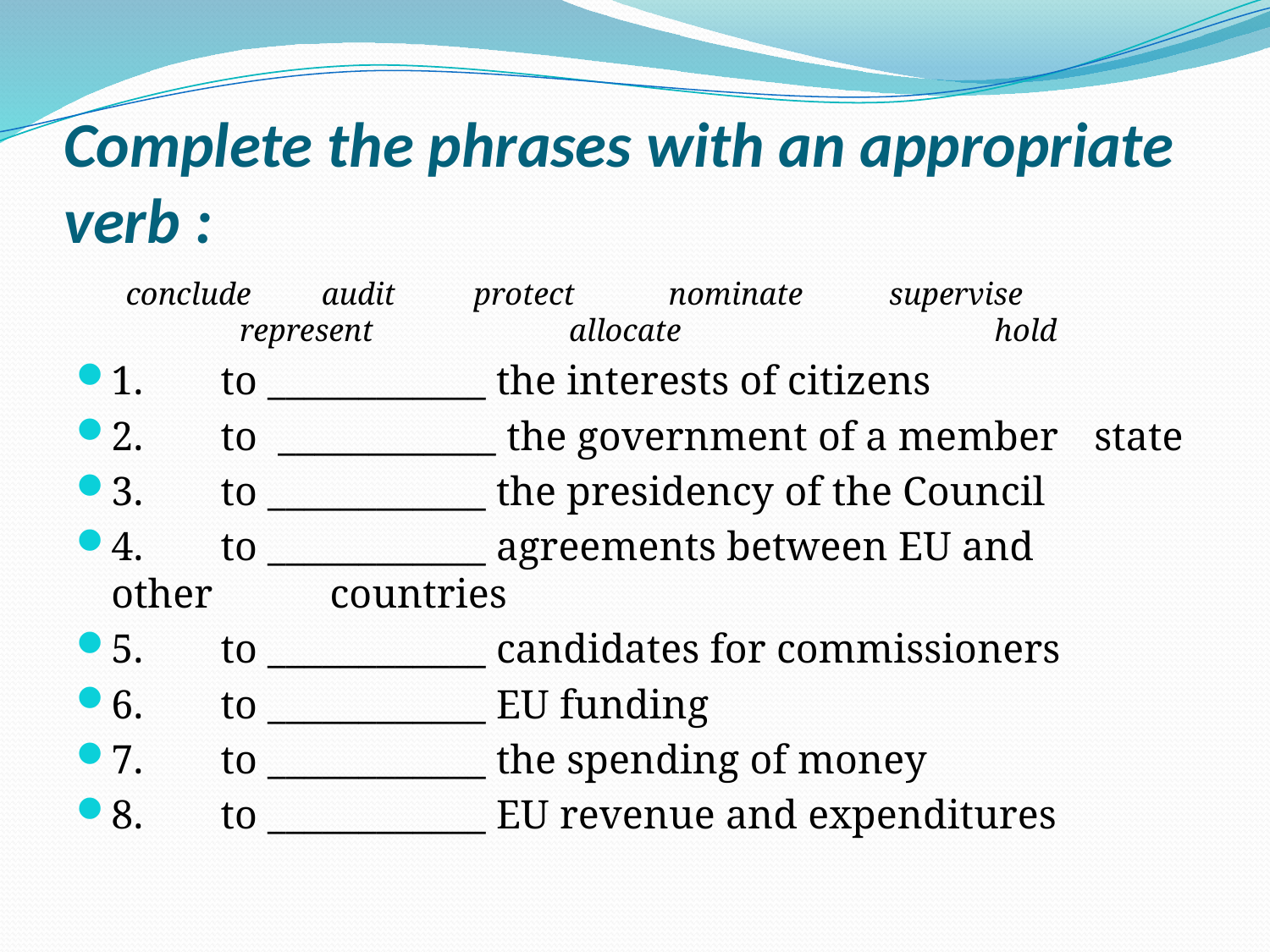

# Complete the phrases with an appropriate verb :
conclude         audit          protect            nominate           supervise         	represent                         allocate                                        hold
1.	to ____________ the interests of citizens
2.	to  ____________ the government of a member 	state
3.	to ____________ the presidency of the Council
4.	to ____________ agreements between EU and 	other 	countries
5.	to ____________ candidates for commissioners
6.	to ____________ EU funding
7.	to ____________ the spending of money
8.	to ____________ EU revenue and expenditures